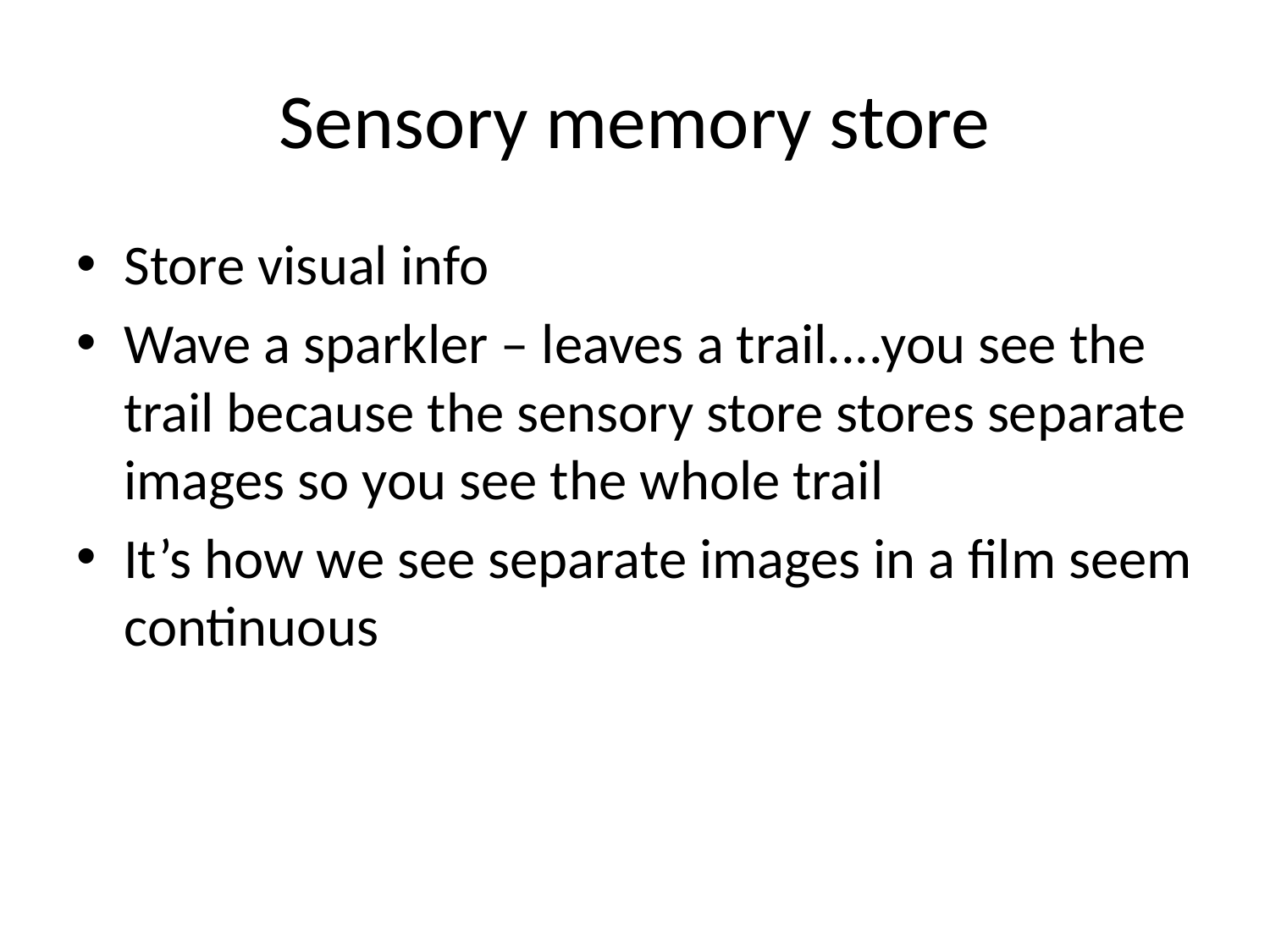

# Sensory memory store
Store visual info
Wave a sparkler – leaves a trail....you see the trail because the sensory store stores separate images so you see the whole trail
It’s how we see separate images in a film seem continuous